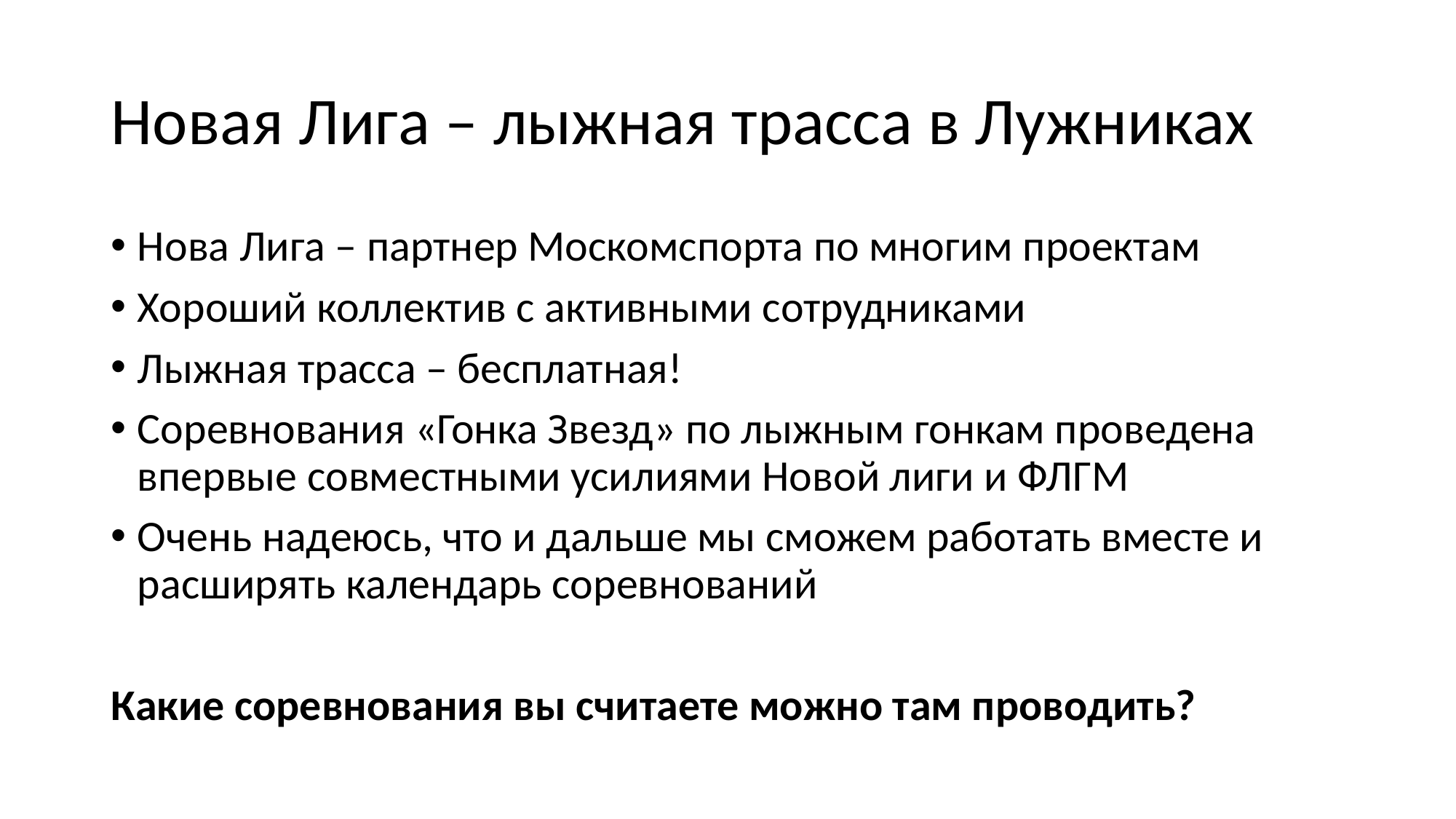

# Новая Лига – лыжная трасса в Лужниках
Нова Лига – партнер Москомспорта по многим проектам
Хороший коллектив с активными сотрудниками
Лыжная трасса – бесплатная!
Соревнования «Гонка Звезд» по лыжным гонкам проведена впервые совместными усилиями Новой лиги и ФЛГМ
Очень надеюсь, что и дальше мы сможем работать вместе и расширять календарь соревнований

Какие соревнования вы считаете можно там проводить?